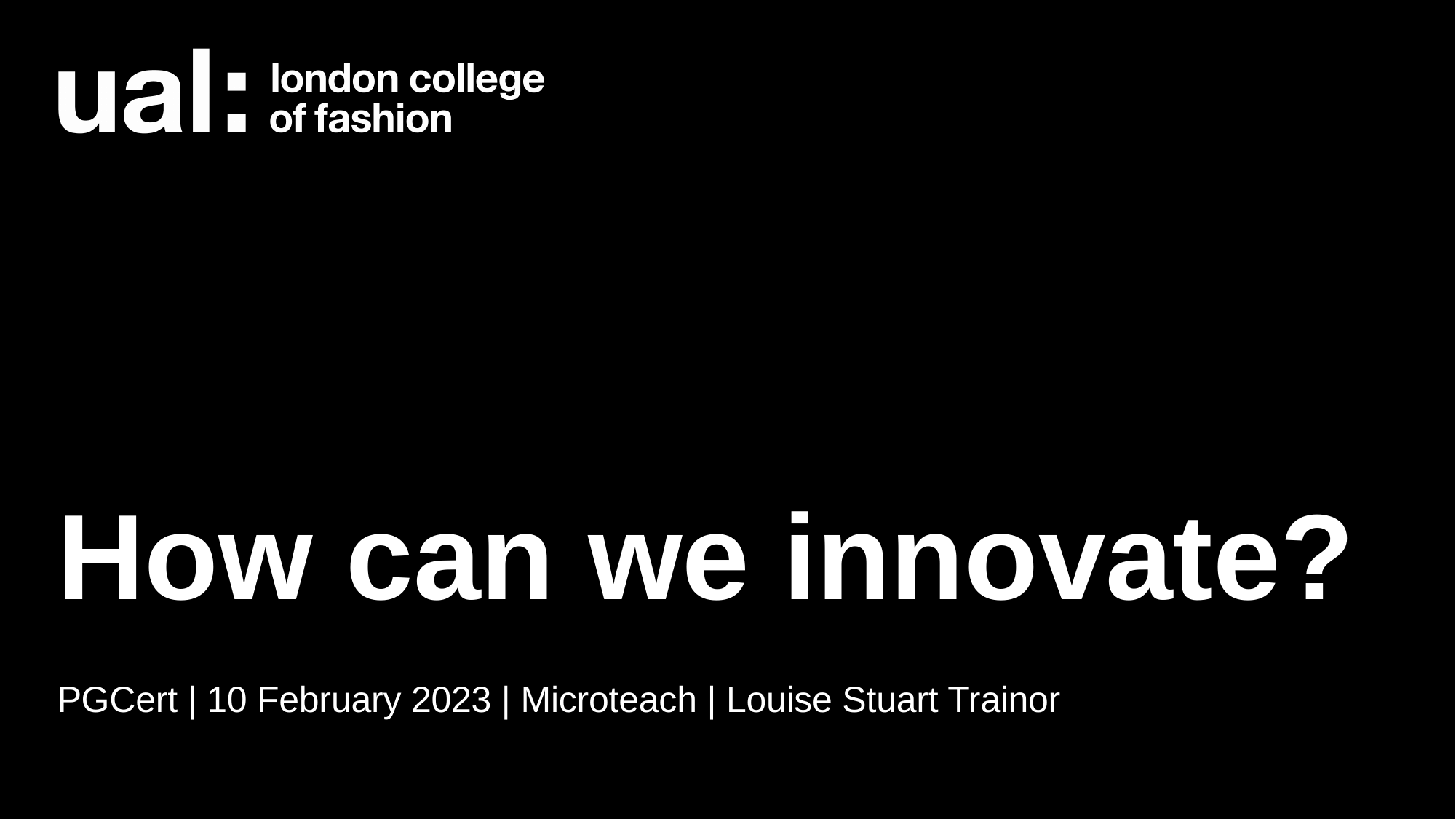

# How can we innovate?
PGCert | 10 February 2023 | Microteach | Louise Stuart Trainor